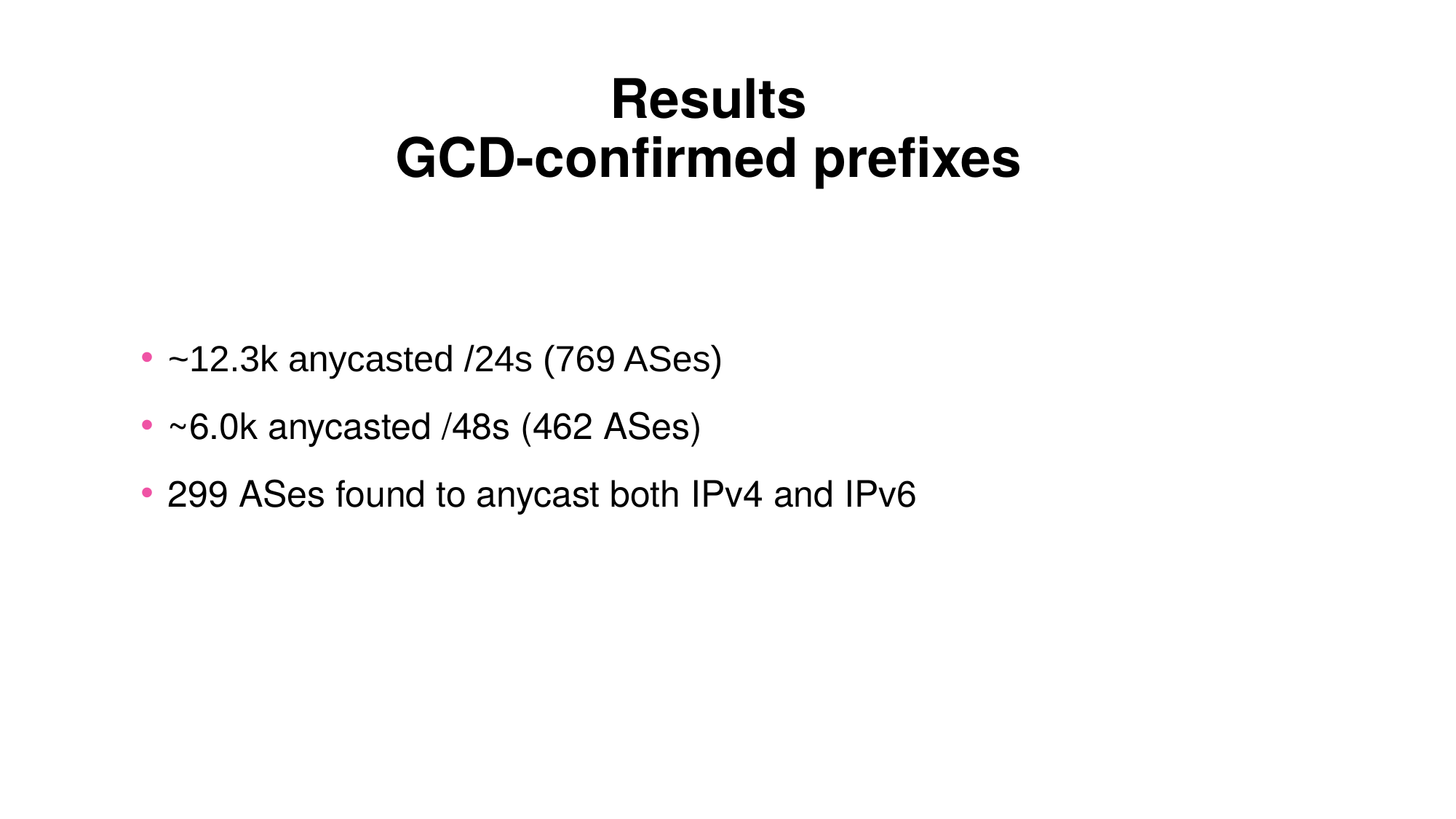

# Results GCD-confirmed prefixes
~12.3k anycasted /24s (769 ASes)
~6.0k anycasted /48s (462 ASes)
299 ASes found to anycast both IPv4 and IPv6